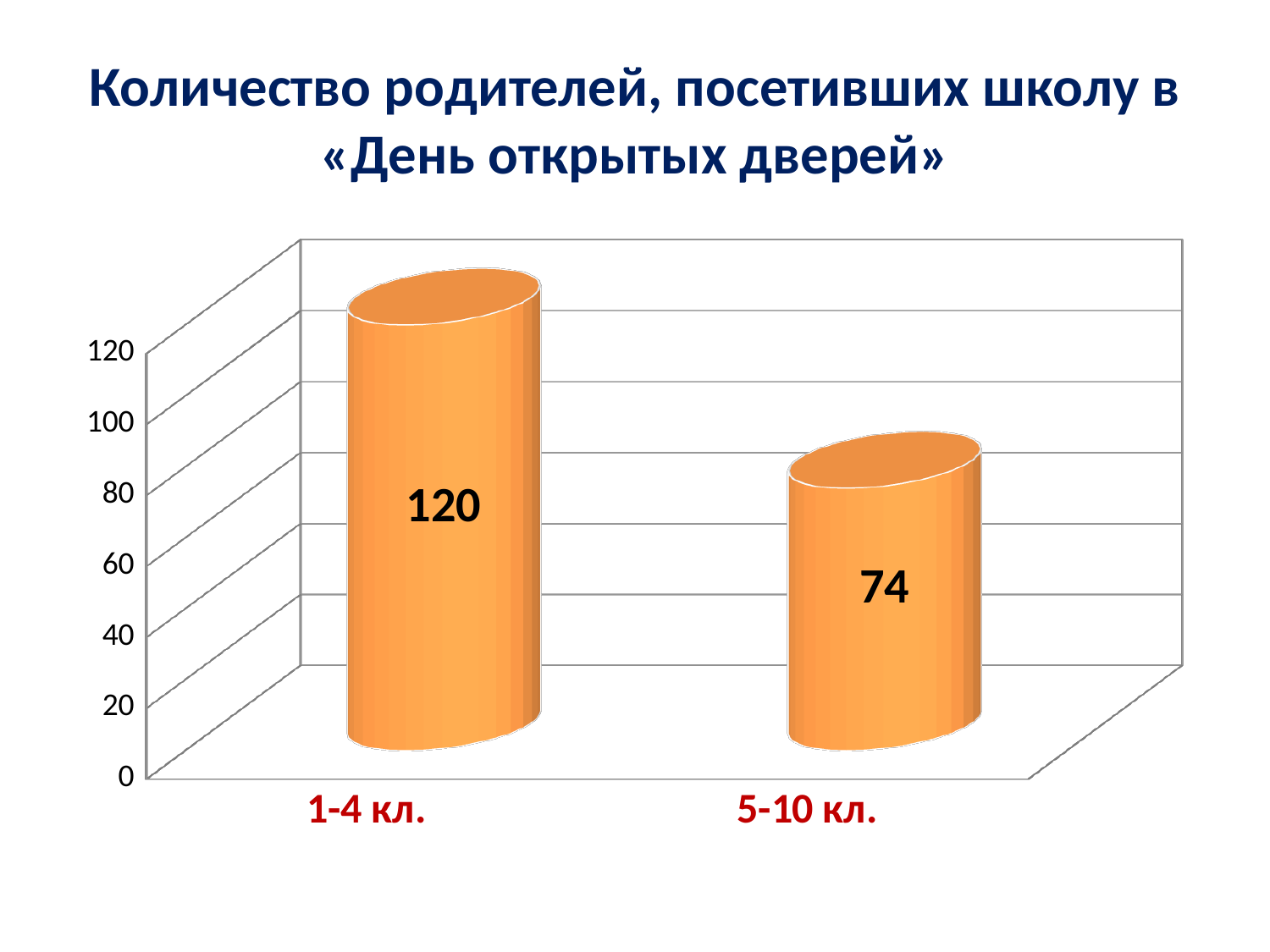

# Количество родителей, посетивших школу в «День открытых дверей»

[unsupported chart]